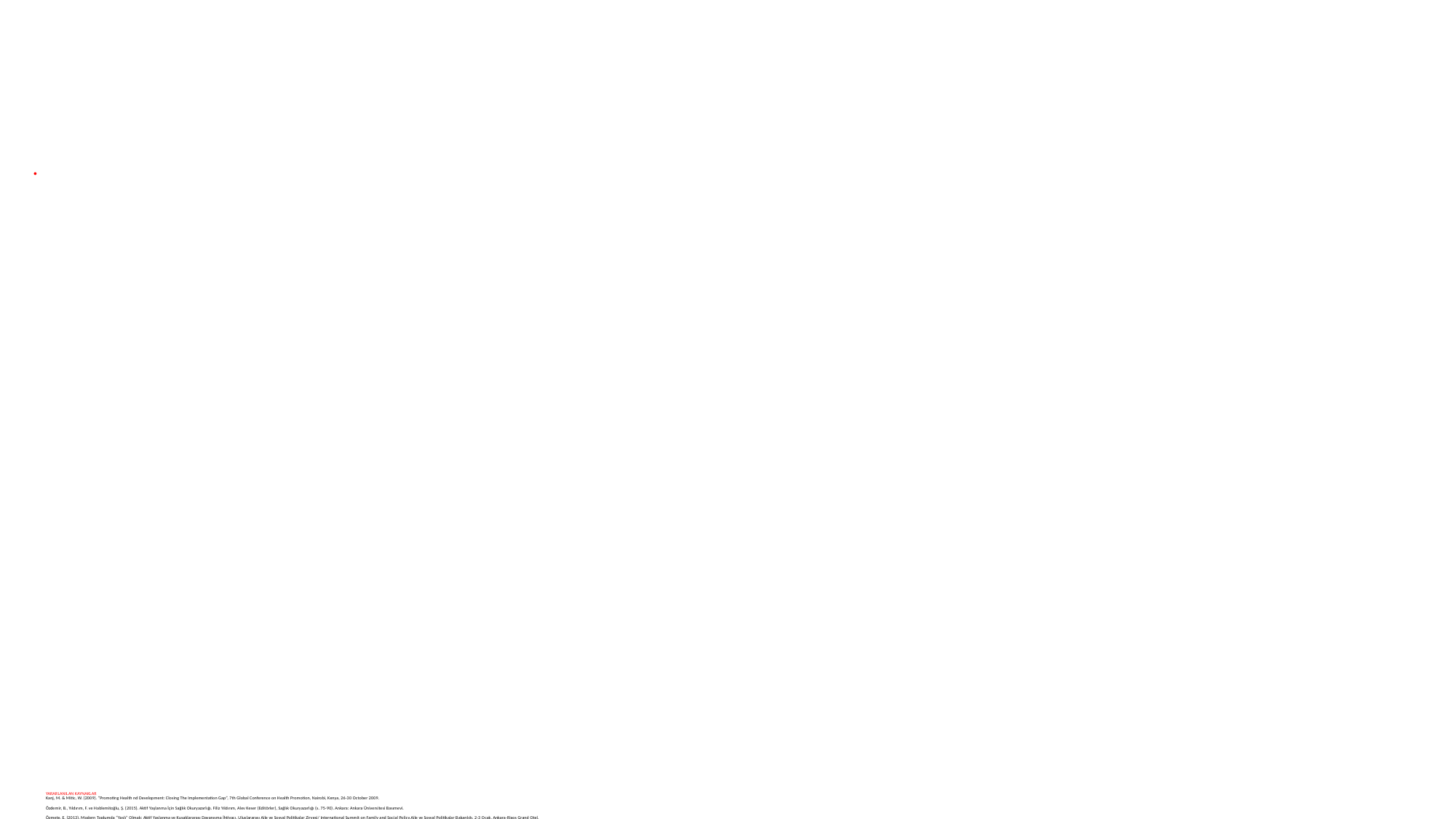

# YARARLANILAN KAYNAKLAR Kanj, M. & Mitic, W. (2009). “Promoting Health nd Development: Closing The Implementation Gap”, 7th Global Conference on Health Promotion, Nairobi, Kenya, 26-30 October 2009. Özdemir, B., Yıldırım, F. ve Hablemitoğlu, Ş. (2015). Aktif Yaşlanma İçin Sağlık Okuryazarlığı. Filiz Yıldırım, Alev Keser (Editörler), Sağlık Okuryazarlığı (s. 75-90). Ankara: Ankara Üniversitesi Basımevi. Özmete, E. (2013). Modern Toplumda “Yaşlı” Olmak: Aktif Yaşlanma ve Kuşaklararası Dayanışma İhtiyacı. Uluslararası Aile ve Sosyal Politikalar Zirvesi/ International Summit on Family and Social Policy.Aile ve Sosyal Politikalar Bakanlığı. 2-3 Ocak, Ankara-Rixos Grand Otel. Öztürk, S. (2016). Ailelerde Nesiller Arası Normatif Dayanışma Araştırması. Hacettepe Üniversitesi Sosyal Bilimler Enstitüsü Aile ve Tüketici Bilimleri Anabilim Dalı, Basılmamış Doktora Tezi, Ankara.